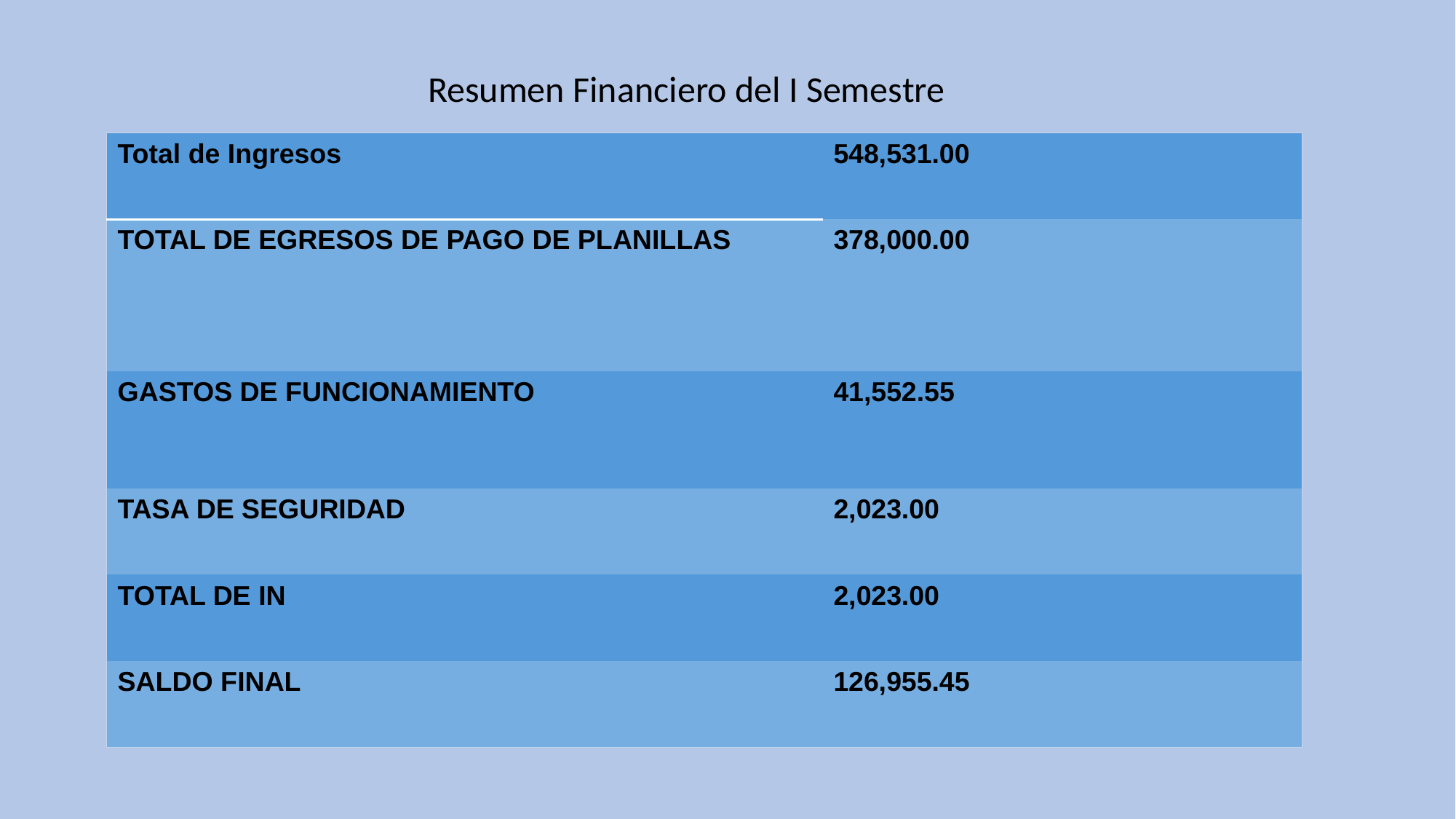

Resumen Financiero del I Semestre
| Total de Ingresos | 548,531.00 |
| --- | --- |
| TOTAL DE EGRESOS DE PAGO DE PLANILLAS | 378,000.00 |
| GASTOS DE FUNCIONAMIENTO | 41,552.55 |
| TASA DE SEGURIDAD | 2,023.00 |
| TOTAL DE IN | 2,023.00 |
| SALDO FINAL | 126,955.45 |
L.  548,531.00
-
L.  378,000.00
Total Egresos Pago de Planillas
L.    41,552.55
 Gastos de Funcionamiento
L.     2,023.00
______________
 Taza de Seguridad
Total Ingresos
 L.   126,955.45
 Saldo Final